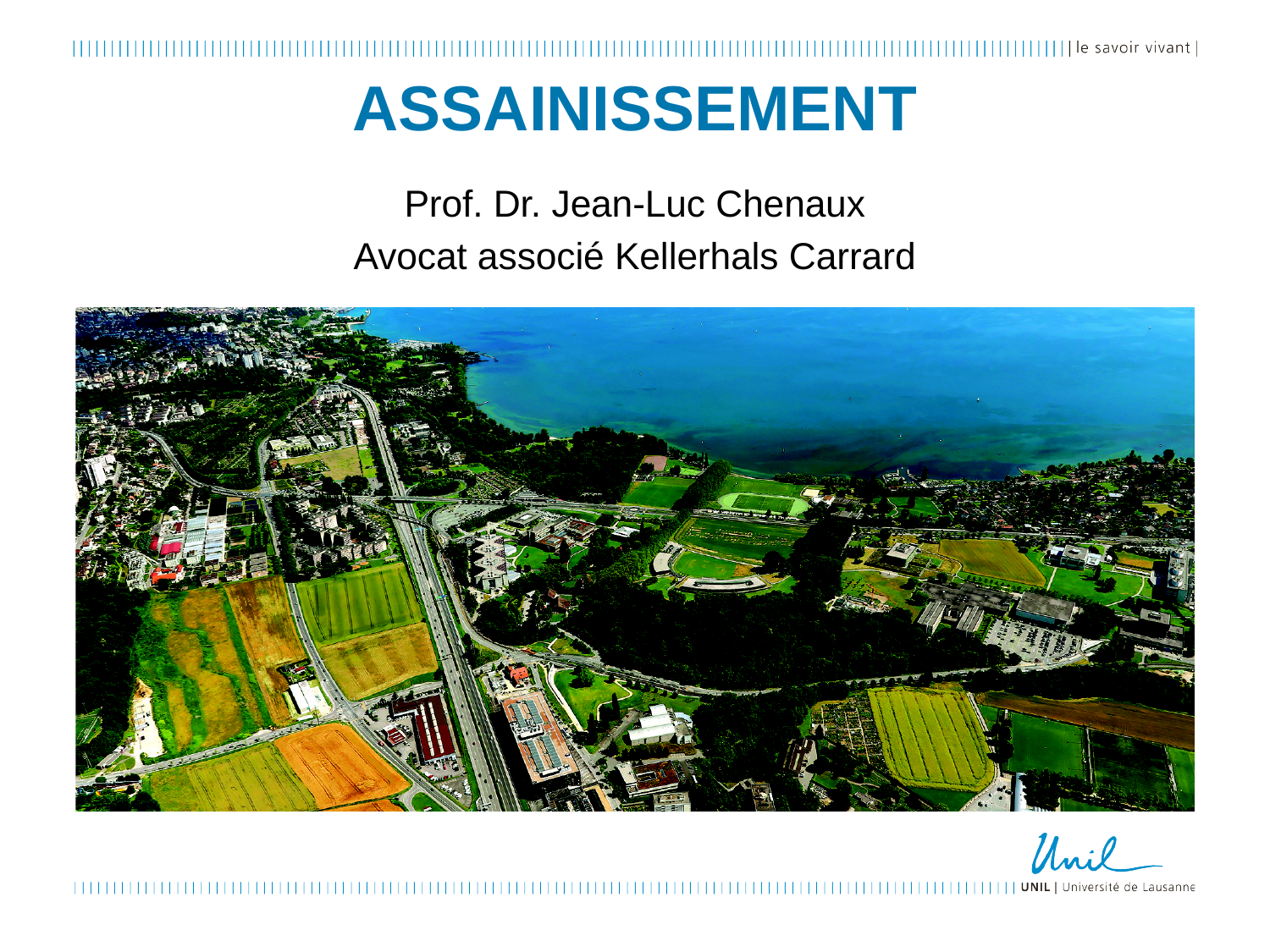

# Assainissement
Prof. Dr. Jean-Luc Chenaux
Avocat associé Kellerhals Carrard